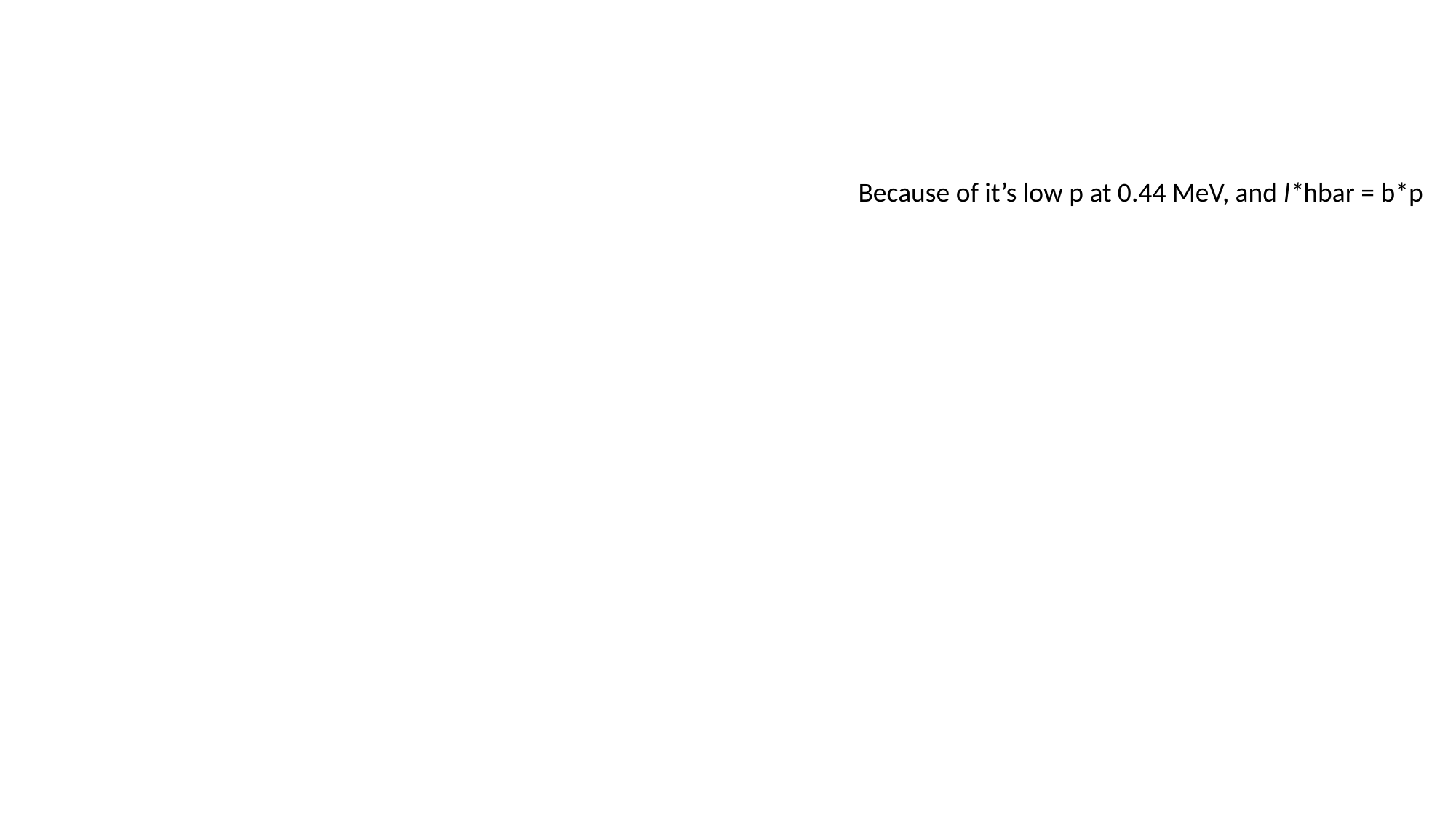

Because of it’s low p at 0.44 MeV, and l*hbar = b*p